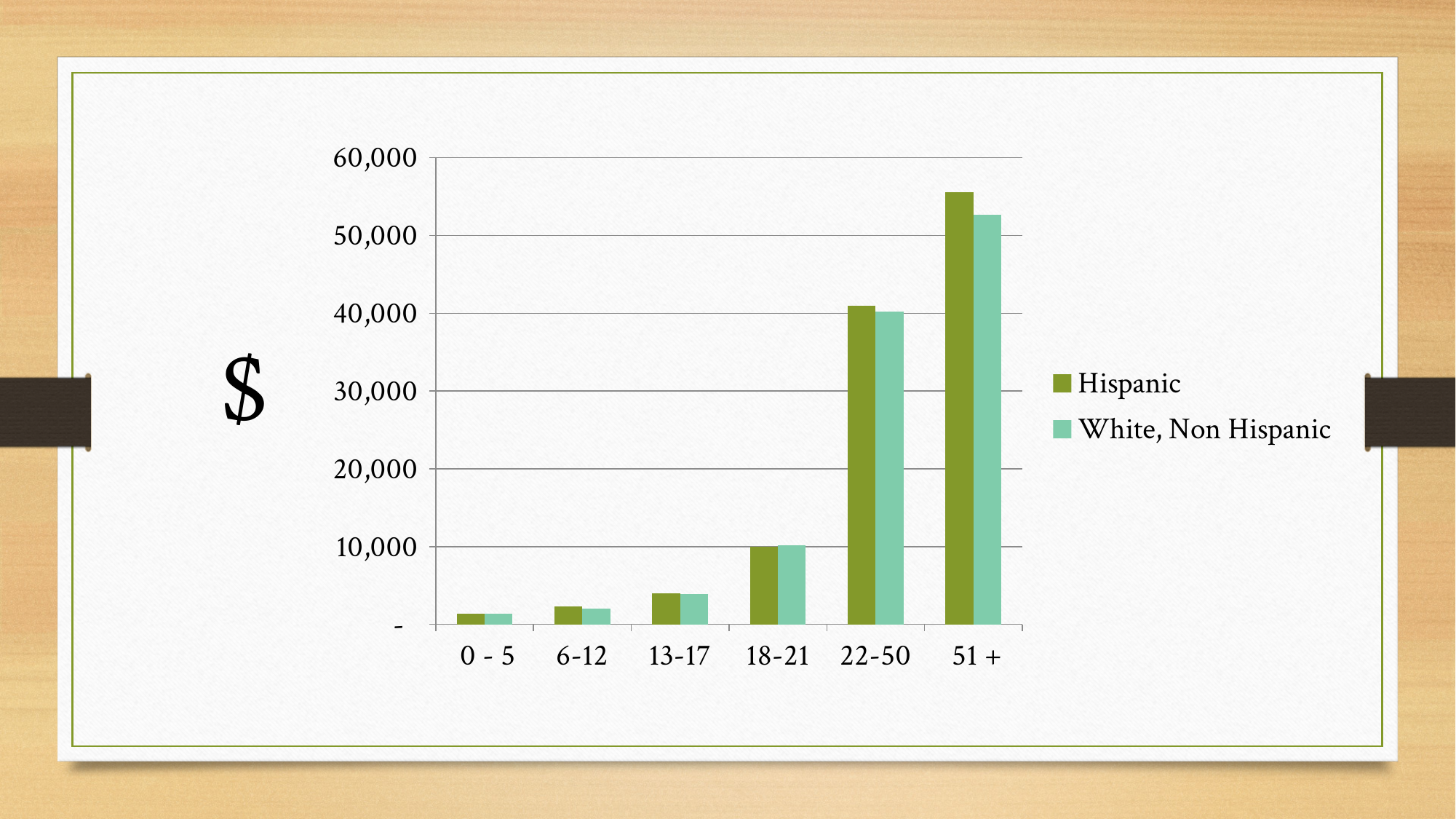

### Chart

| Category | Hispanic | White, Non Hispanic |
|---|---|---|
|  0 - 5 | 1393.2045454545455 | 1366.9 |
| 6-12 | 2312.186813186813 | 2052.2608695652175 |
| 13-17 | 3955.2815533980583 | 3904.3582089552237 |
| 18-21 | 9959.846153846154 | 10133.057971014492 |
| 22-50 | 40924.11627906977 | 40187.624060150374 |
|  51 + | 55585.0 | 52670.42424242424 |
$